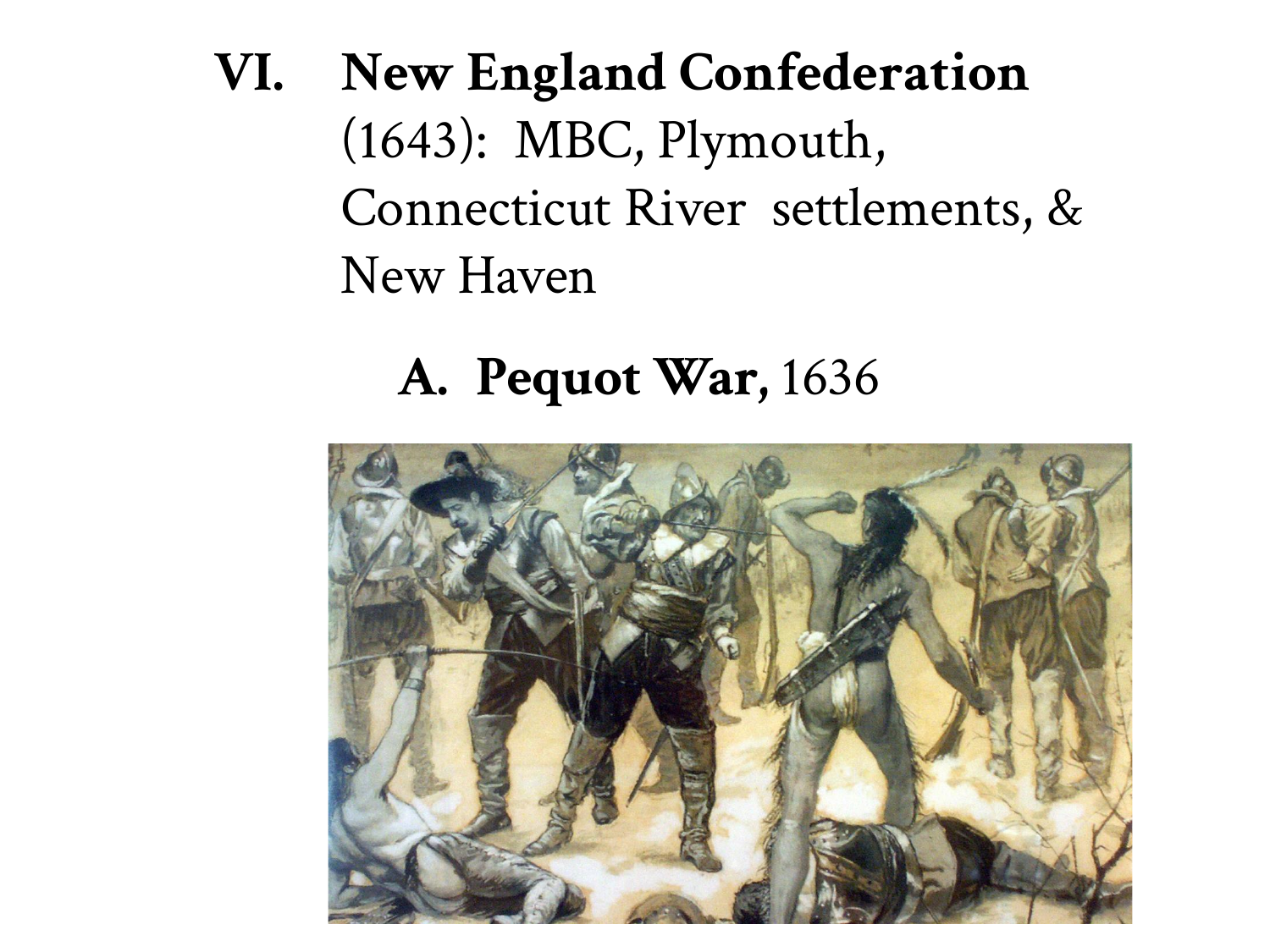

New England Confederation (1643):  MBC, Plymouth, Connecticut River  settlements, & New Haven
Pequot War, 1636
-- Results: Pequots were destroyed